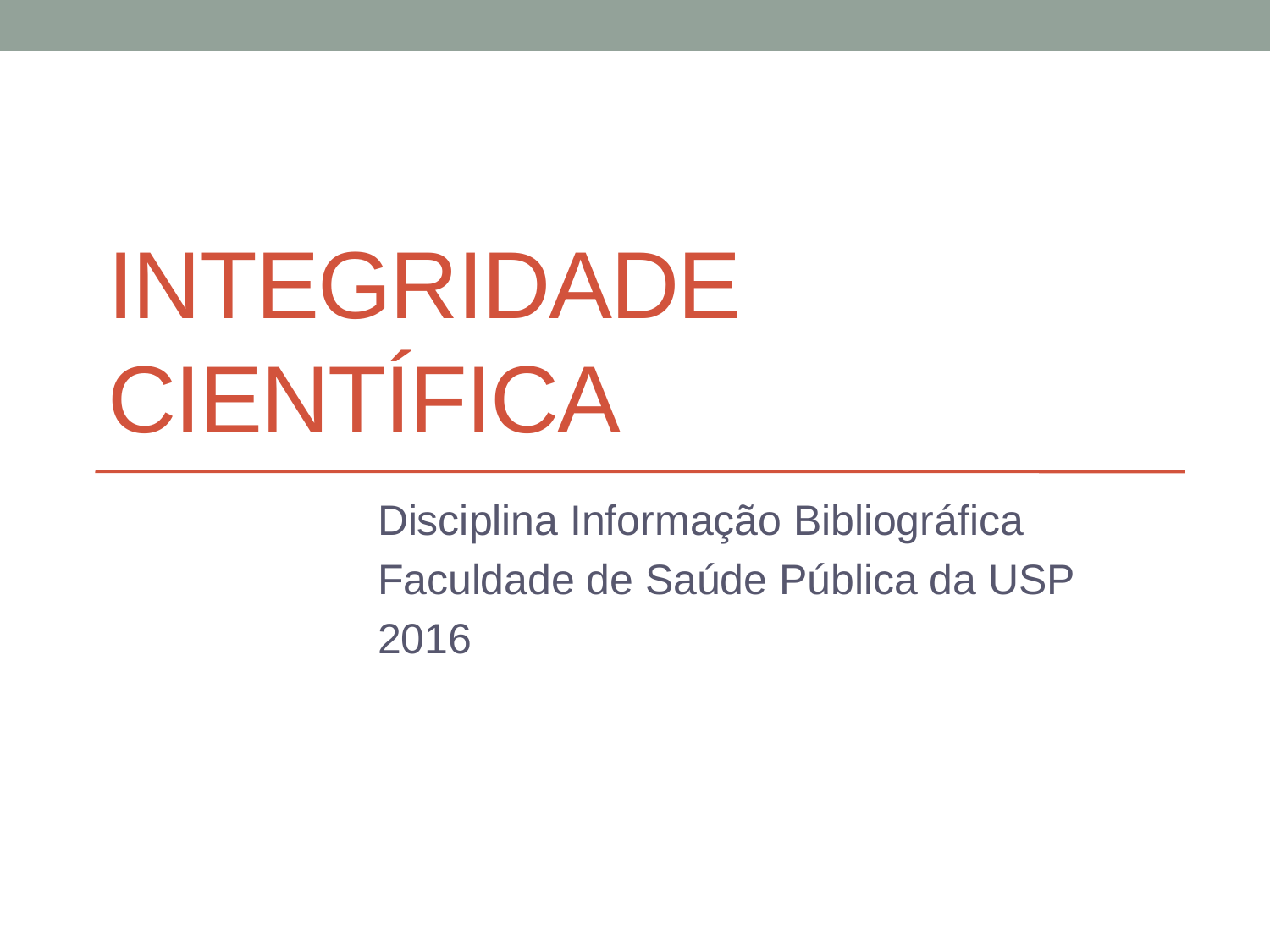

# Integridade científica
Disciplina Informação Bibliográfica
Faculdade de Saúde Pública da USP
2016